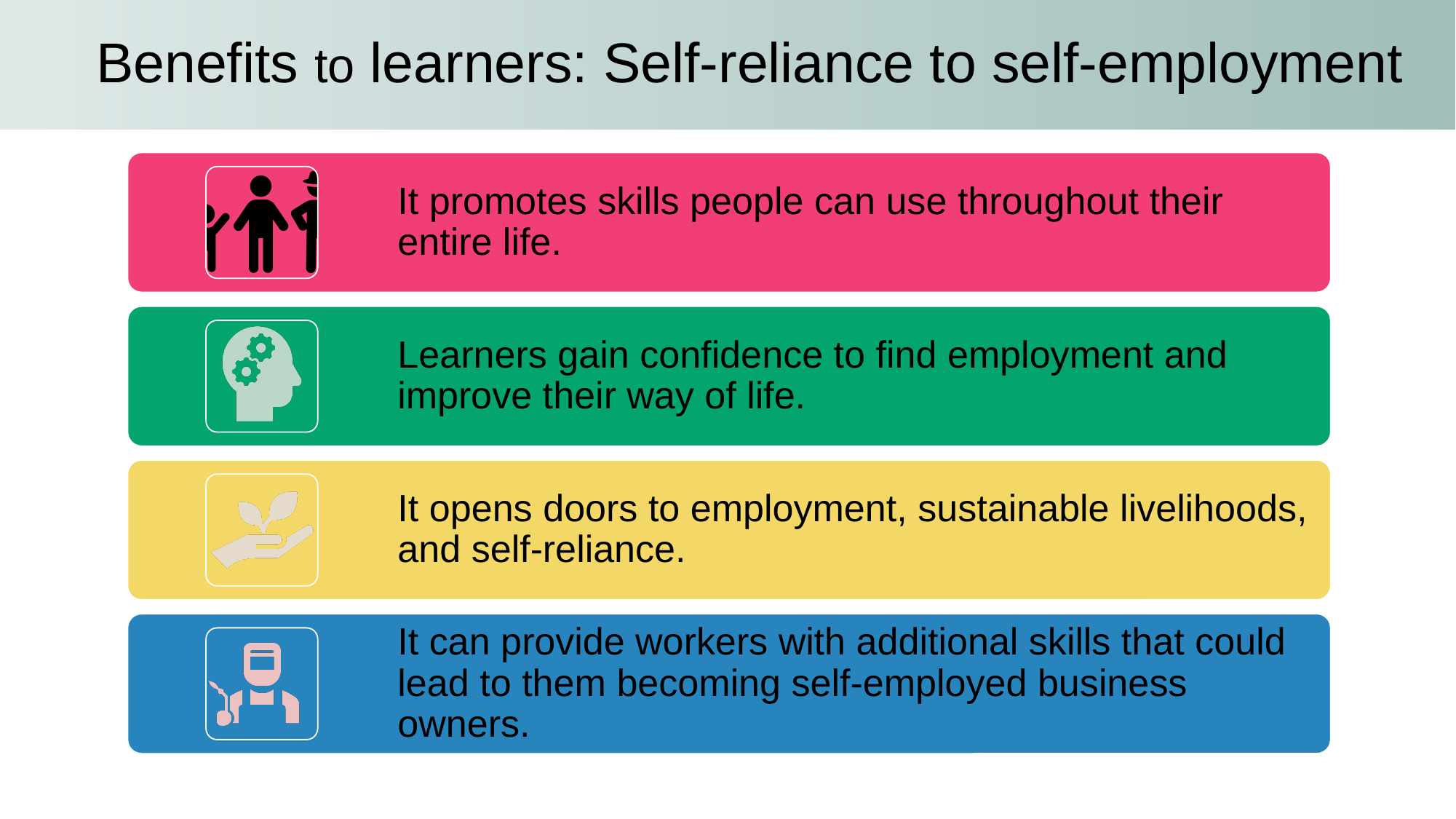

# Benefits to learners: Self-reliance to self-employment
It promotes skills people can use throughout their entire life.
Learners gain confidence to find employment and improve their way of life.
It opens doors to employment, sustainable livelihoods, and self-reliance.
It can provide workers with additional skills that could lead to them becoming self-employed business owners.